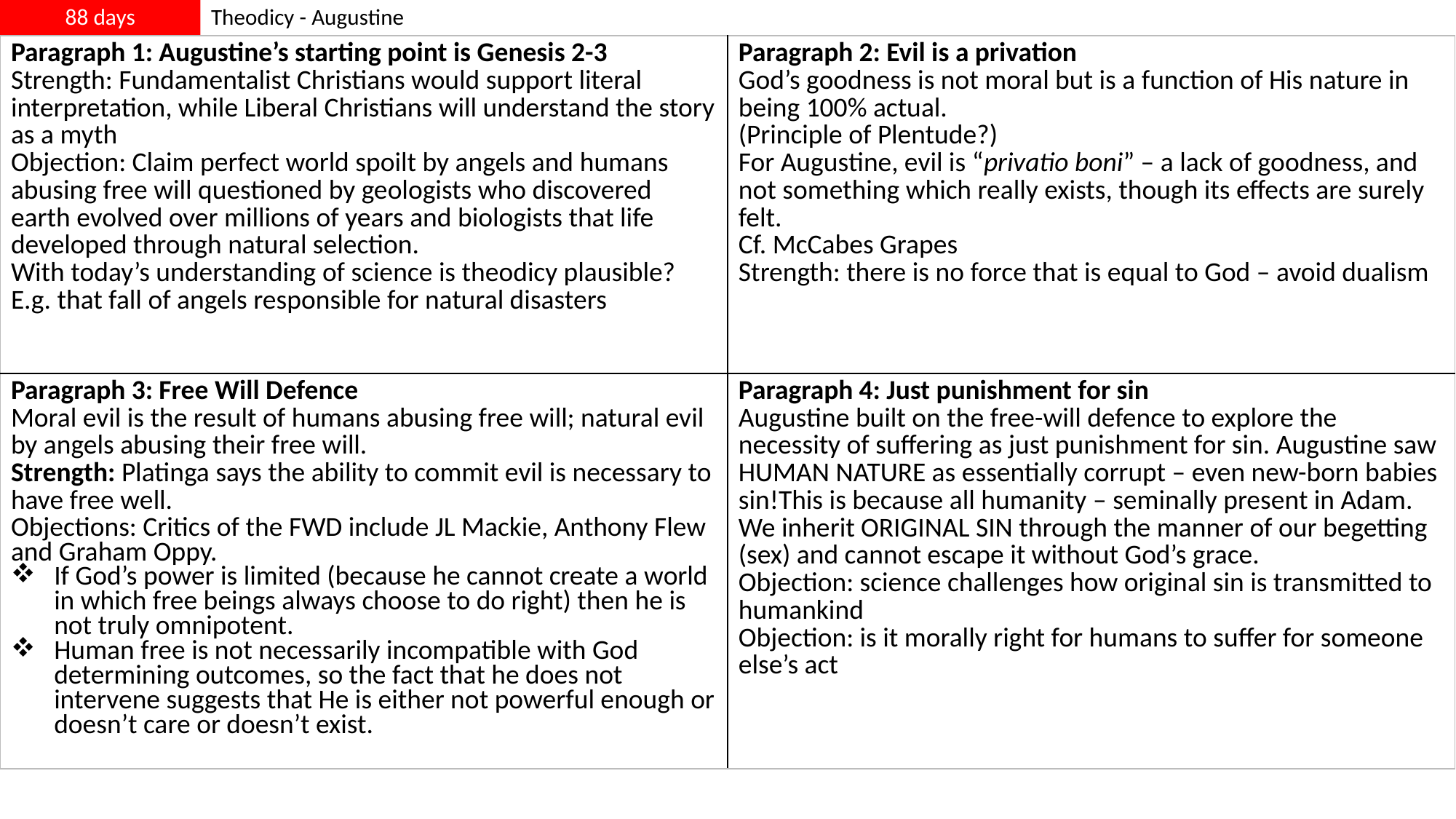

# 88 days
Theodicy - Augustine
| Paragraph 1: Augustine’s starting point is Genesis 2-3 Strength: Fundamentalist Christians would support literal interpretation, while Liberal Christians will understand the story as a myth Objection: Claim perfect world spoilt by angels and humans abusing free will questioned by geologists who discovered earth evolved over millions of years and biologists that life developed through natural selection. With today’s understanding of science is theodicy plausible? E.g. that fall of angels responsible for natural disasters | Paragraph 2: Evil is a privation God’s goodness is not moral but is a function of His nature in being 100% actual. (Principle of Plentude?) For Augustine, evil is “privatio boni” – a lack of goodness, and not something which really exists, though its effects are surely felt. Cf. McCabes Grapes Strength: there is no force that is equal to God – avoid dualism |
| --- | --- |
| Paragraph 3: Free Will Defence Moral evil is the result of humans abusing free will; natural evil by angels abusing their free will. Strength: Platinga says the ability to commit evil is necessary to have free well. Objections: Critics of the FWD include JL Mackie, Anthony Flew and Graham Oppy. If God’s power is limited (because he cannot create a world in which free beings always choose to do right) then he is not truly omnipotent. Human free is not necessarily incompatible with God determining outcomes, so the fact that he does not intervene suggests that He is either not powerful enough or doesn’t care or doesn’t exist. | Paragraph 4: Just punishment for sin Augustine built on the free-will defence to explore the necessity of suffering as just punishment for sin. Augustine saw HUMAN NATURE as essentially corrupt – even new-born babies sin!This is because all humanity – seminally present in Adam. We inherit ORIGINAL SIN through the manner of our begetting (sex) and cannot escape it without God’s grace. Objection: science challenges how original sin is transmitted to humankind Objection: is it morally right for humans to suffer for someone else’s act |